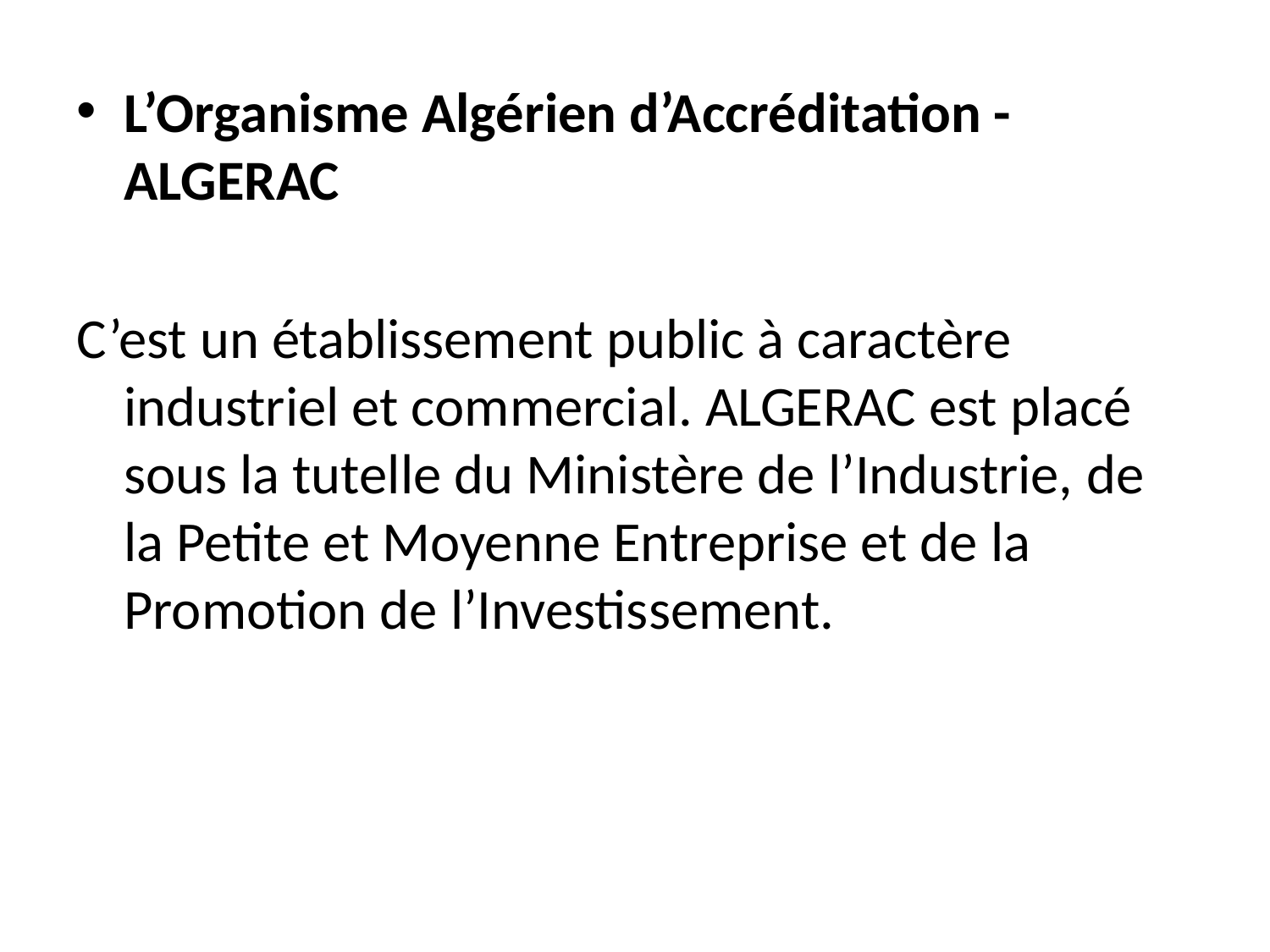

L’Organisme Algérien d’Accréditation - ALGERAC

C’est un établissement public à caractère industriel et commercial. ALGERAC est placé sous la tutelle du Ministère de l’Industrie, de la Petite et Moyenne Entreprise et de la Promotion de l’Investissement.